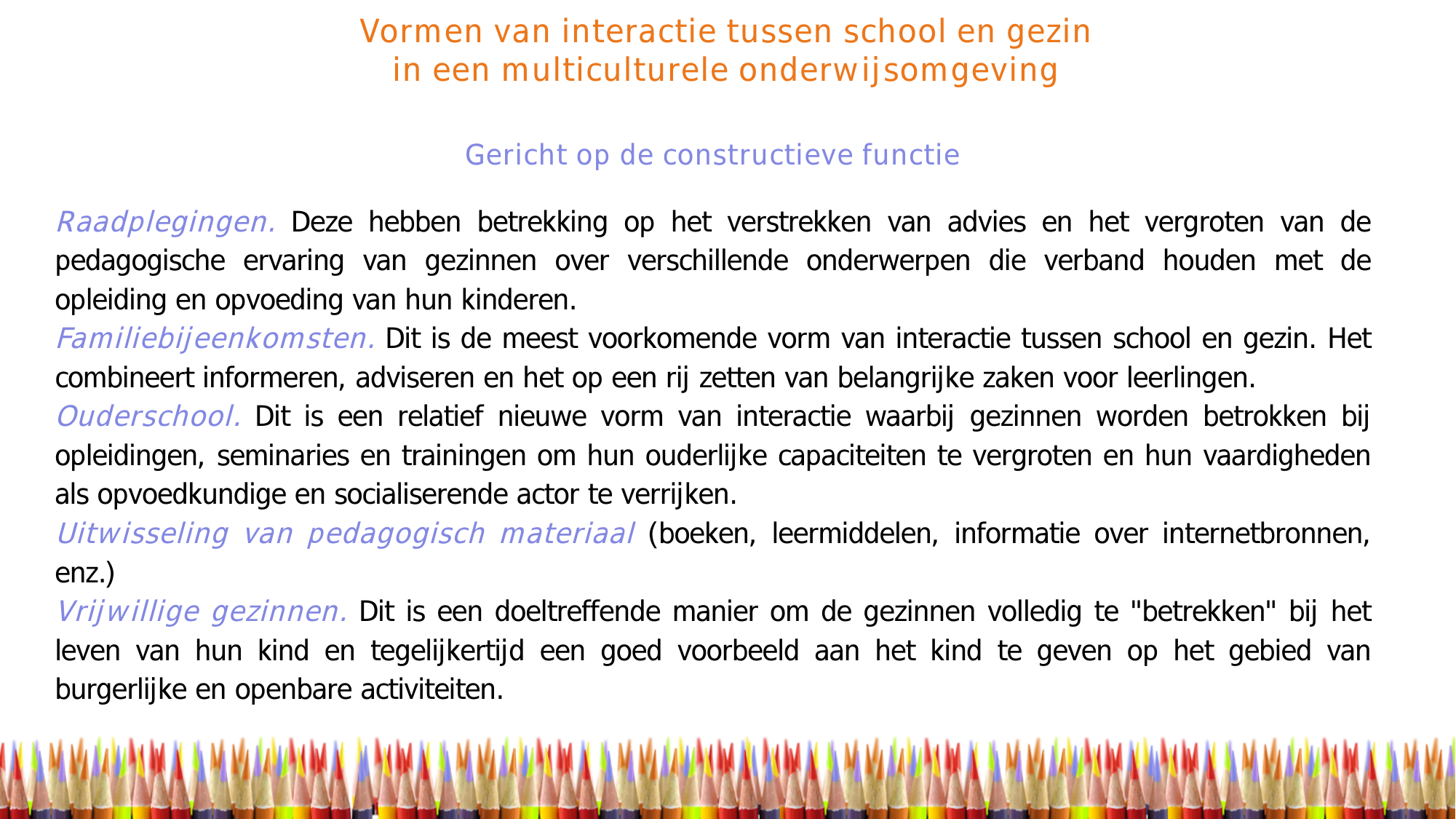

Vormen van interactie tussen school en gezin
in een multiculturele onderwijsomgeving
Gericht op de constructieve functie

Raadplegingen. Deze hebben betrekking op het verstrekken van advies en het vergroten van de pedagogische ervaring van gezinnen over verschillende onderwerpen die verband houden met de opleiding en opvoeding van hun kinderen.
Familiebijeenkomsten. Dit is de meest voorkomende vorm van interactie tussen school en gezin. Het combineert informeren, adviseren en het op een rij zetten van belangrijke zaken voor leerlingen.
Ouderschool. Dit is een relatief nieuwe vorm van interactie waarbij gezinnen worden betrokken bij opleidingen, seminaries en trainingen om hun ouderlijke capaciteiten te vergroten en hun vaardigheden als opvoedkundige en socialiserende actor te verrijken.
Uitwisseling van pedagogisch materiaal (boeken, leermiddelen, informatie over internetbronnen, enz.)
Vrijwillige gezinnen. Dit is een doeltreffende manier om de gezinnen volledig te "betrekken" bij het leven van hun kind en tegelijkertijd een goed voorbeeld aan het kind te geven op het gebied van burgerlijke en openbare activiteiten.